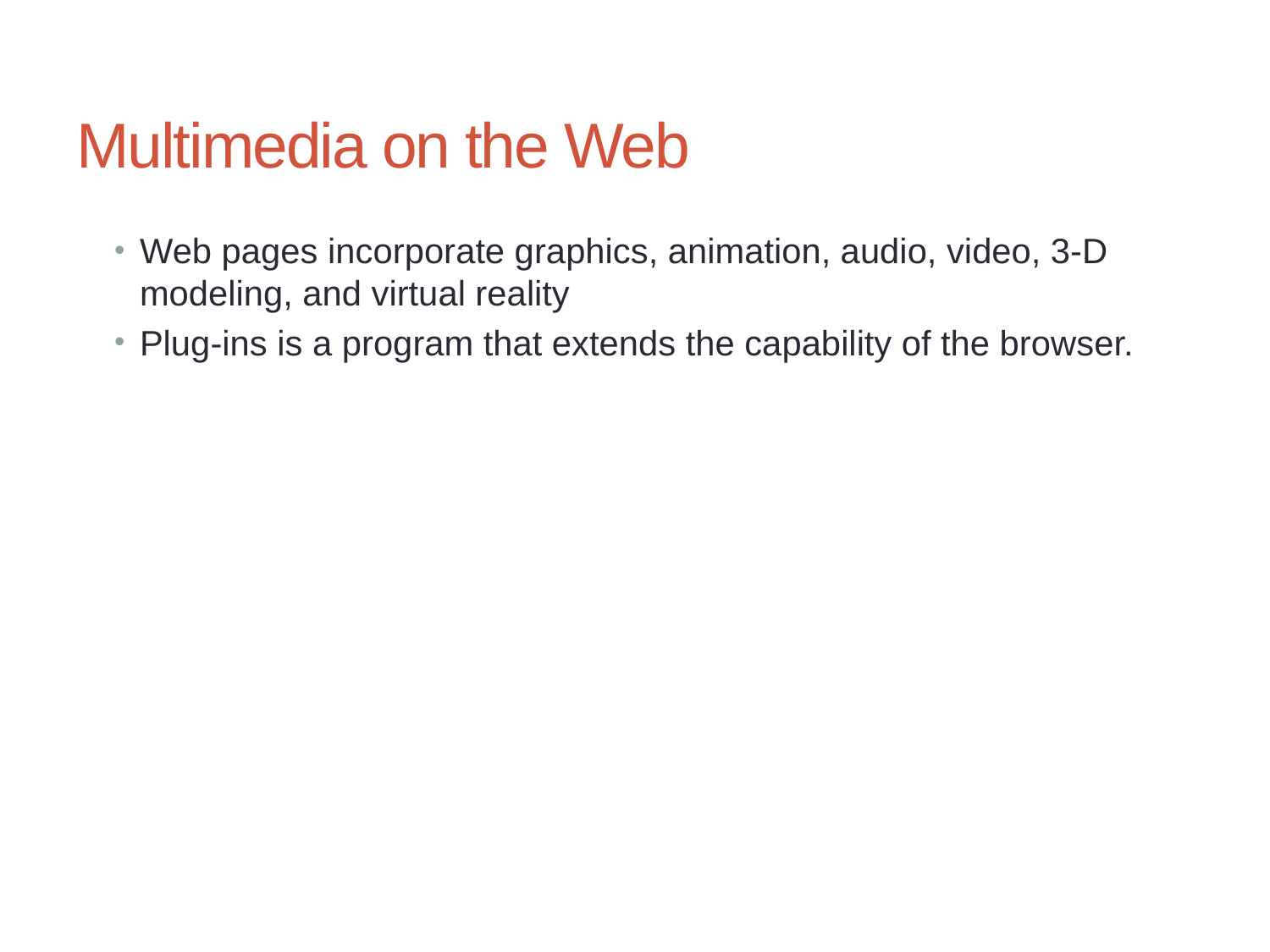

# Multimedia on the Web
Web pages incorporate graphics, animation, audio, video, 3-D modeling, and virtual reality
Plug-ins is a program that extends the capability of the browser.